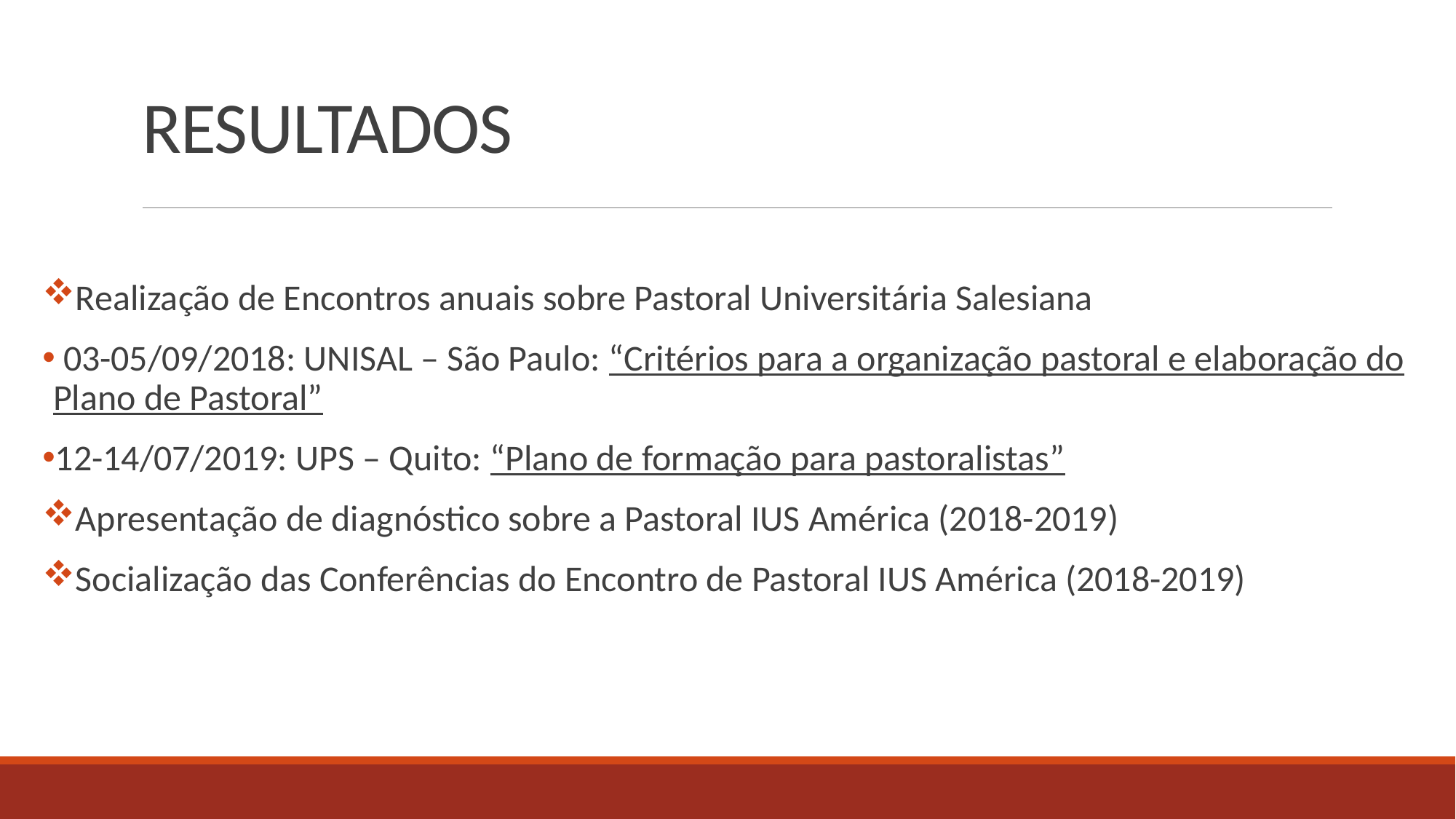

# RESULTADOS

Realização de Encontros anuais sobre Pastoral Universitária Salesiana
 03-05/09/2018: UNISAL – São Paulo: “Critérios para a organização pastoral e elaboração do Plano de Pastoral”
12-14/07/2019: UPS – Quito: “Plano de formação para pastoralistas”
Apresentação de diagnóstico sobre a Pastoral IUS América (2018-2019)
Socialização das Conferências do Encontro de Pastoral IUS América (2018-2019)